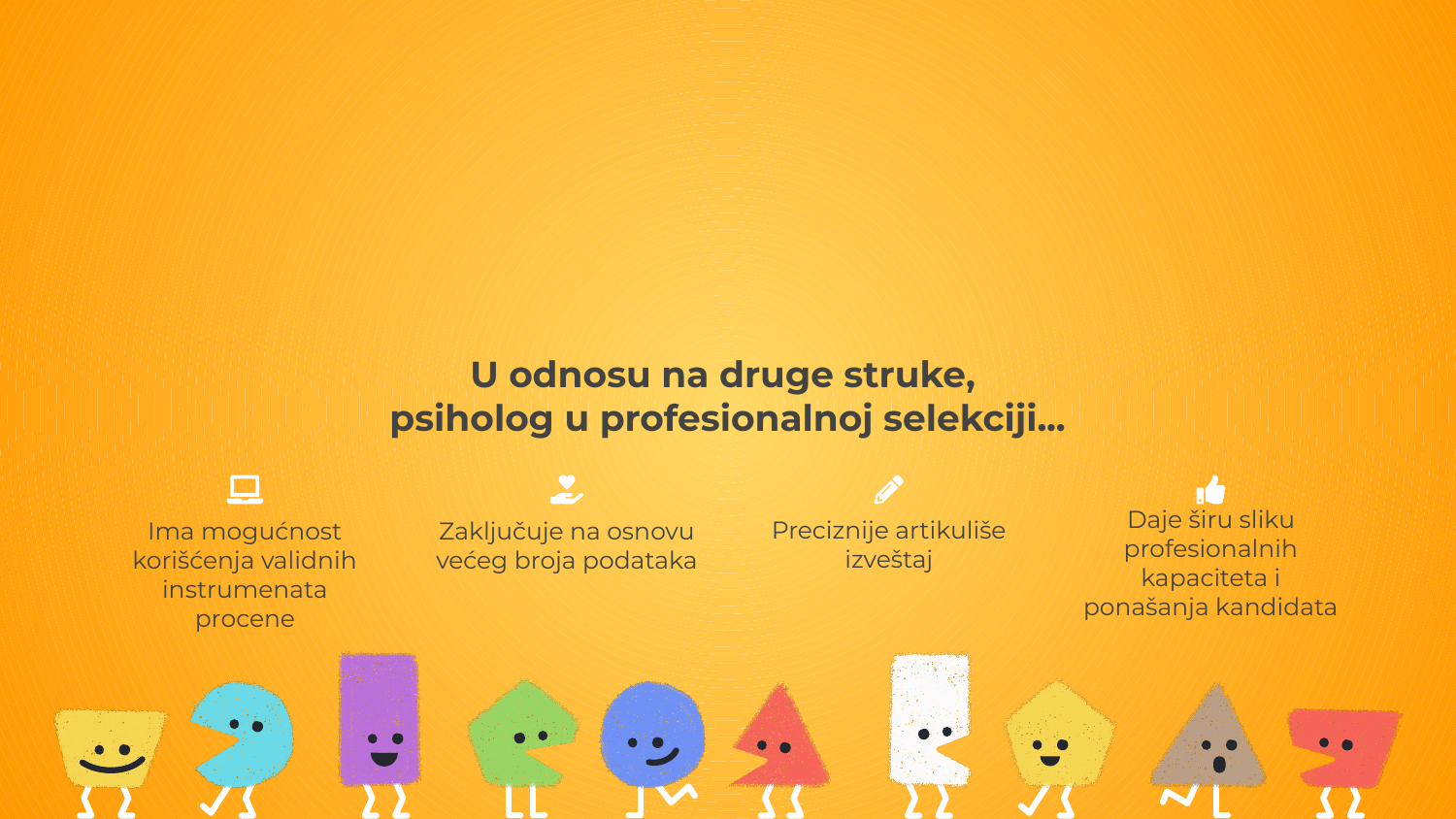

U odnosu na druge struke,
psiholog u profesionalnoj selekciji...

Preciznije artikuliše izveštaj

Daje širu sliku profesionalnih kapaciteta i ponašanja kandidata

Ima mogućnost korišćenja validnih instrumenata procene

Zaključuje na osnovu većeg broja podataka